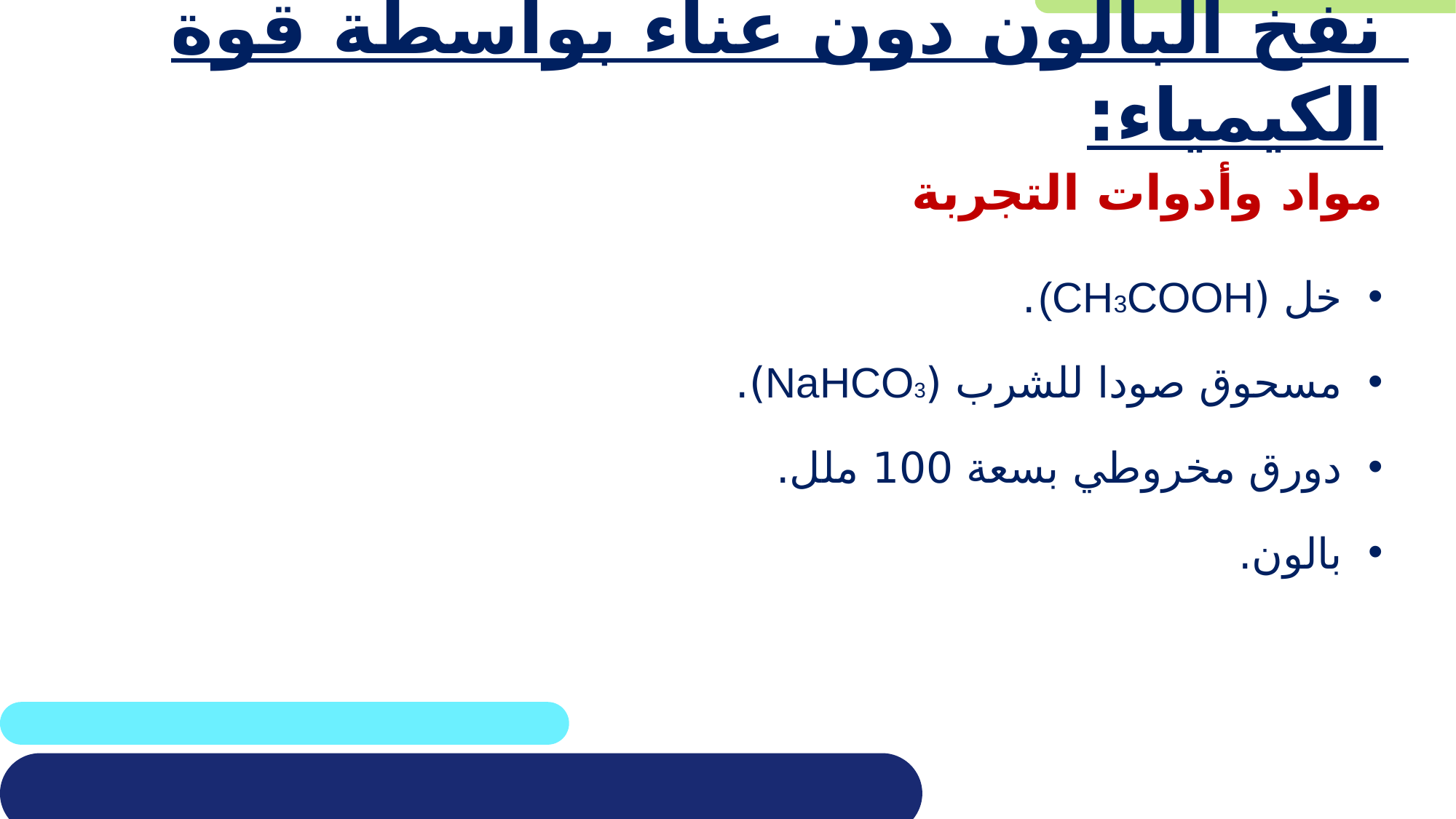

# نفخ البالون دون عناء بواسطة قوة الكيمياء:
مواد وأدوات التجربة
خل (CH3COOH).
مسحوق صودا للشرب (NaHCO3).
دورق مخروطي بسعة 100 ملل.
بالون.